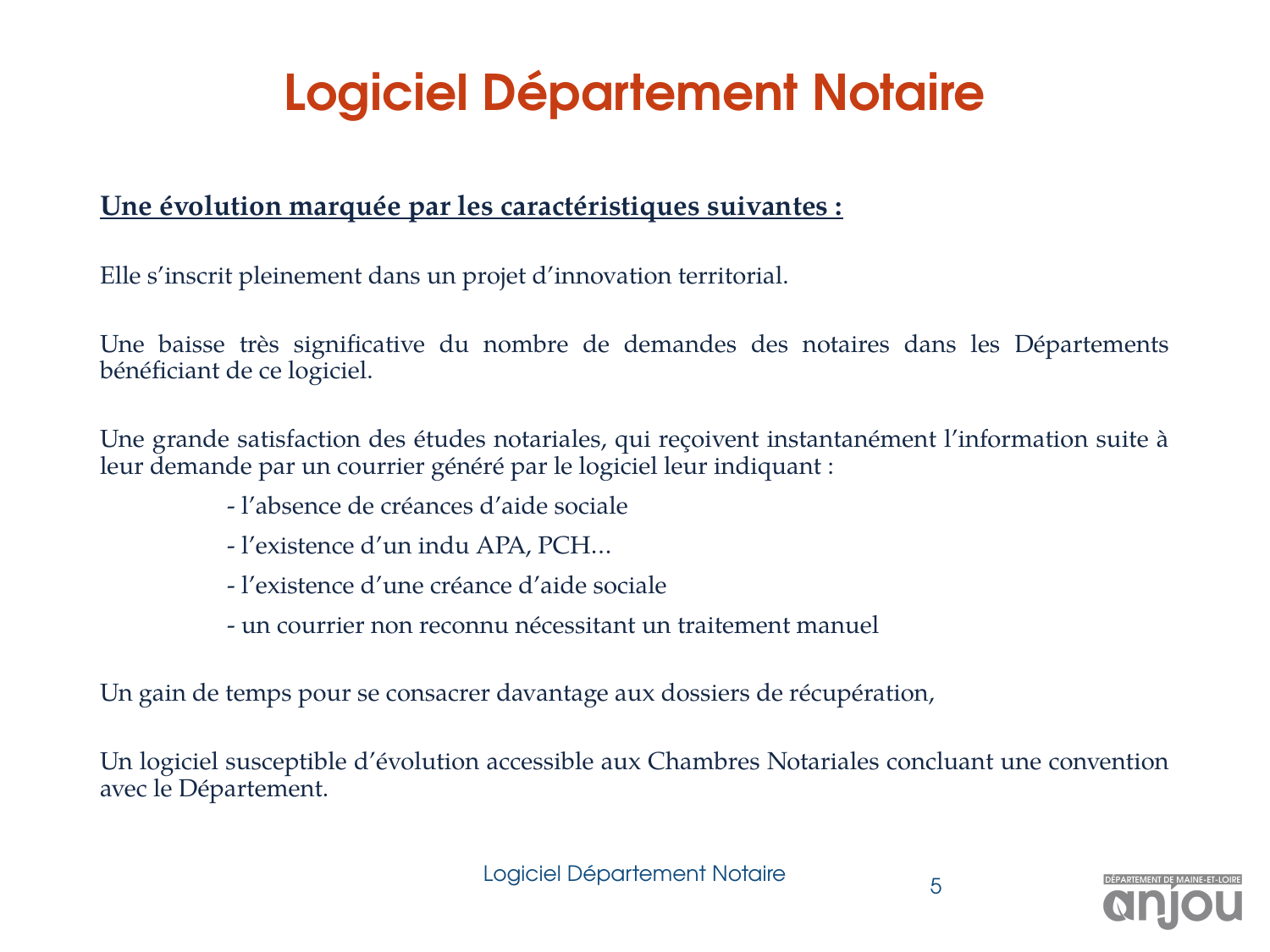

# Logiciel Département Notaire
Une évolution marquée par les caractéristiques suivantes :

Elle s’inscrit pleinement dans un projet d’innovation territorial.

Une baisse très significative du nombre de demandes des notaires dans les Départements bénéficiant de ce logiciel.

Une grande satisfaction des études notariales, qui reçoivent instantanément l’information suite à leur demande par un courrier généré par le logiciel leur indiquant :
	- l’absence de créances d’aide sociale
	- l’existence d’un indu APA, PCH…
	- l’existence d’une créance d’aide sociale
	- un courrier non reconnu nécessitant un traitement manuel

Un gain de temps pour se consacrer davantage aux dossiers de récupération,

Un logiciel susceptible d’évolution accessible aux Chambres Notariales concluant une convention avec le Département.

Logiciel Département Notaire

5